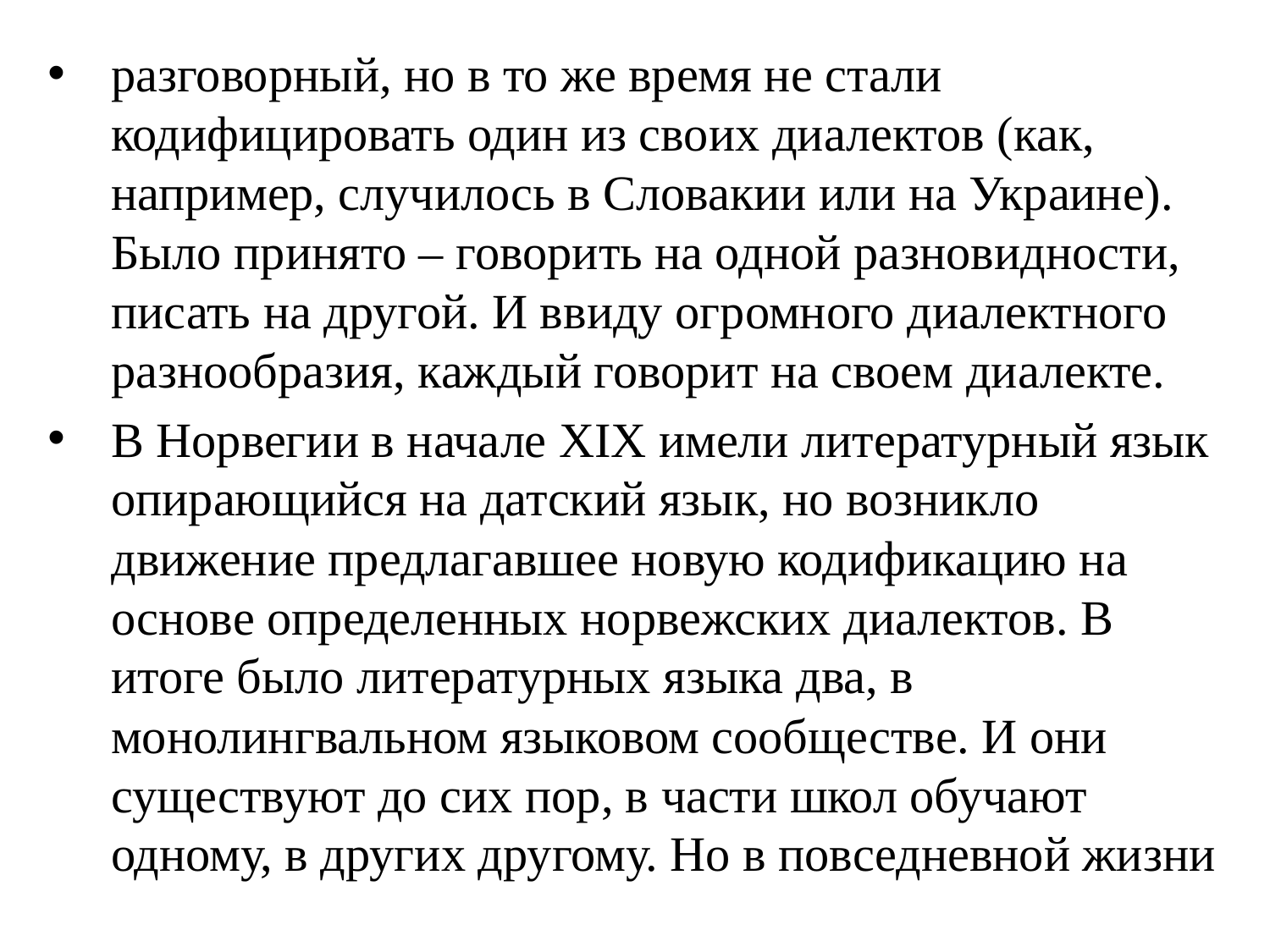

разговорный, но в то же время не стали кодифицировать один из своих диалектов (как, например, случилось в Словакии или на Украине). Было принято – говорить на одной разновидности, писать на другой. И ввиду огромного диалектного разнообразия, каждый говорит на своем диалекте.
В Норвегии в начале XIX имели литературный язык опирающийся на датский язык, но возникло движение предлагавшее новую кодификацию на основе определенных норвежских диалектов. В итоге было литературных языка два, в монолингвальном языковом сообществе. И они существуют до сих пор, в части школ обучают одному, в других другому. Но в повседневной жизни